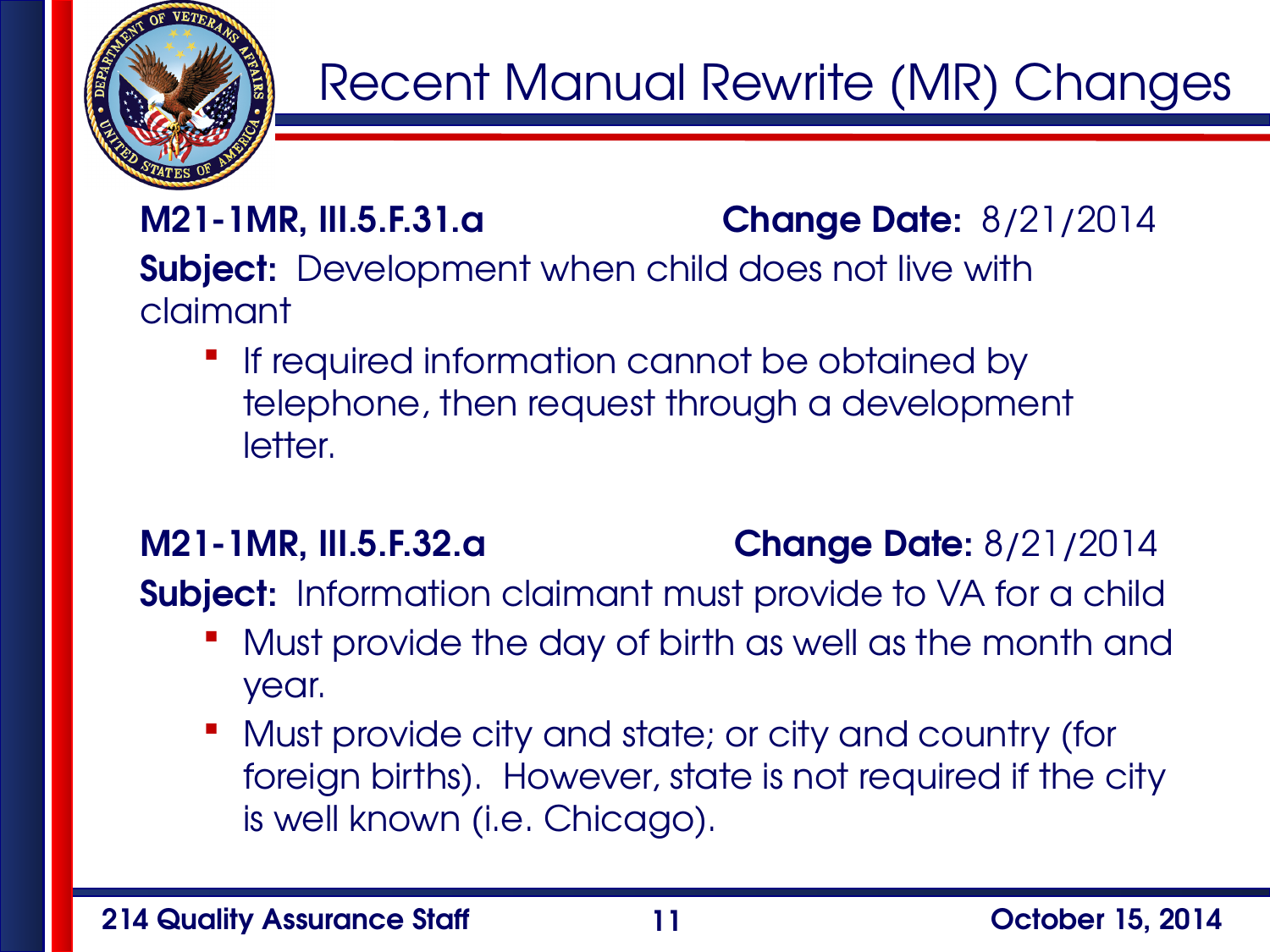

# Recent Manual Rewrite (MR) Changes
M21-1MR, III.5.F.31.a                        Change Date:  8/21/2014
Subject:  Development when child does not live with     claimant
If required information cannot be obtained by telephone, then request through a development letter.

M21-1MR, III.5.F.32.a                         Change Date: 8/21/2014
Subject:  Information claimant must provide to VA for a child
Must provide the day of birth as well as the month and year.
Must provide city and state; or city and country (for foreign births).  However, state is not required if the city is well known (i.e. Chicago).

11